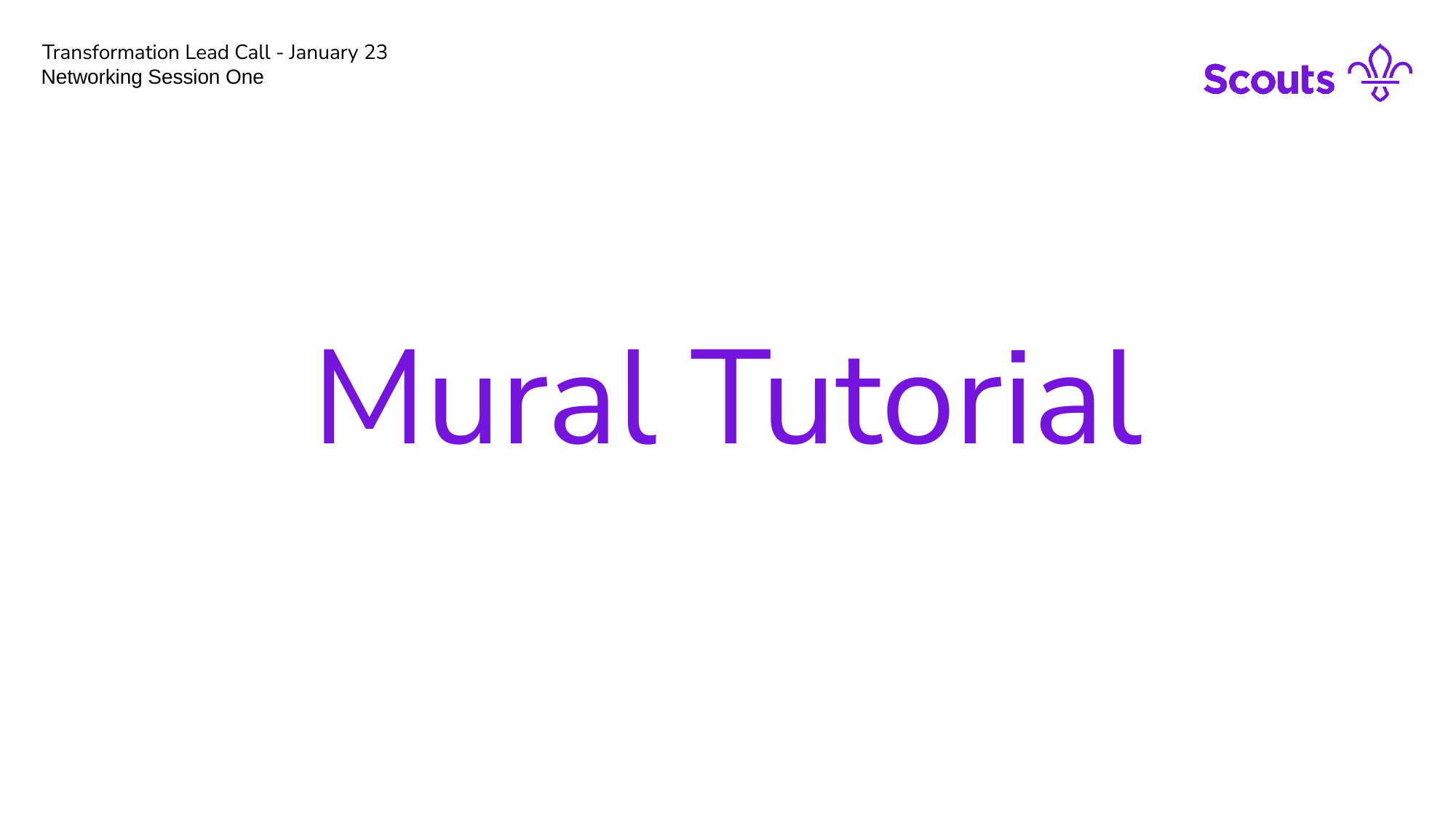

# Transformation Lead Call - January 23
Networking Session One
Mural Tutorial